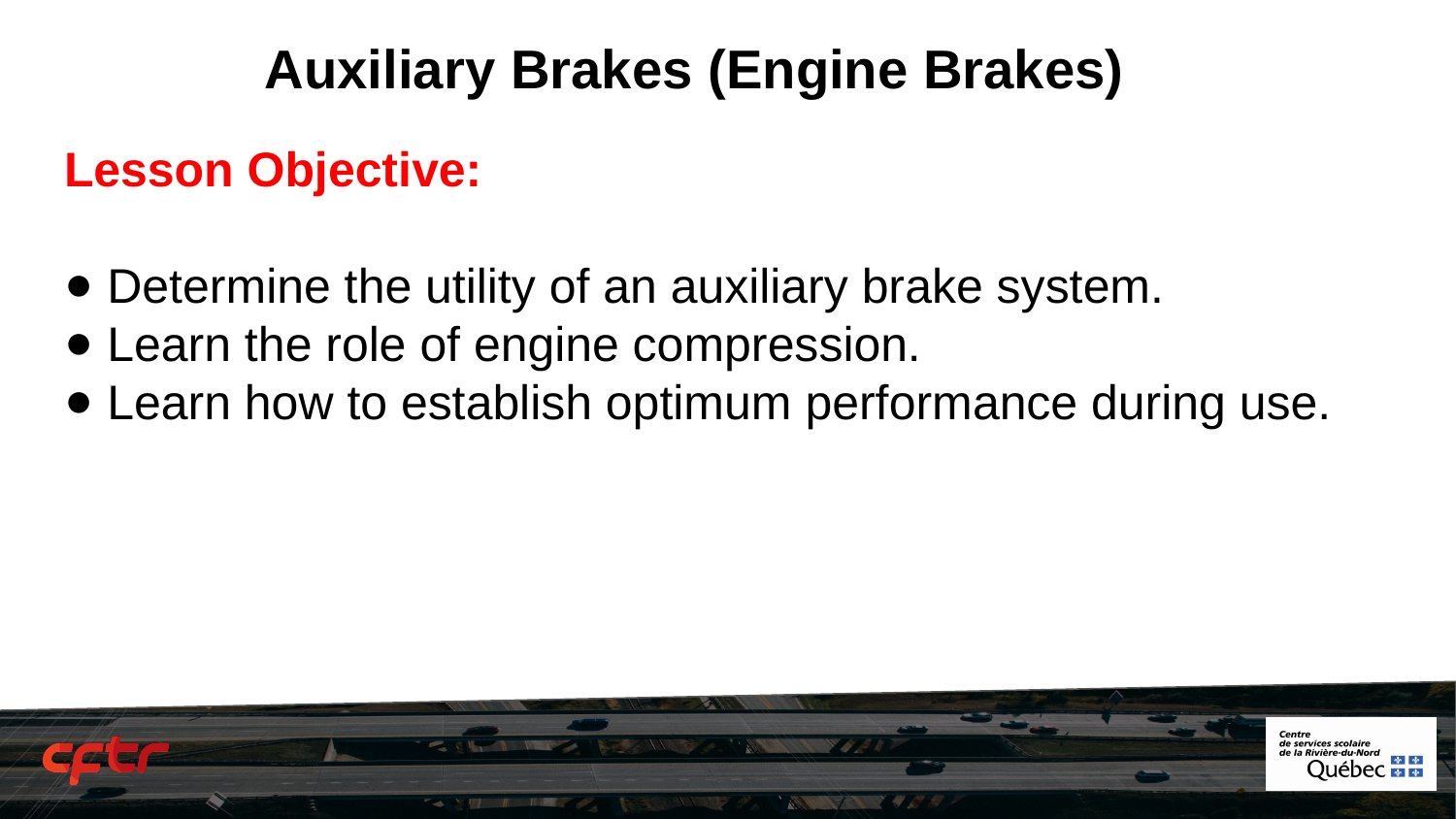

Auxiliary Brakes (Engine Brakes)
# Lesson Objective:

Determine the utility of an auxiliary brake system.
Learn the role of engine compression.
Learn how to establish optimum performance during use.